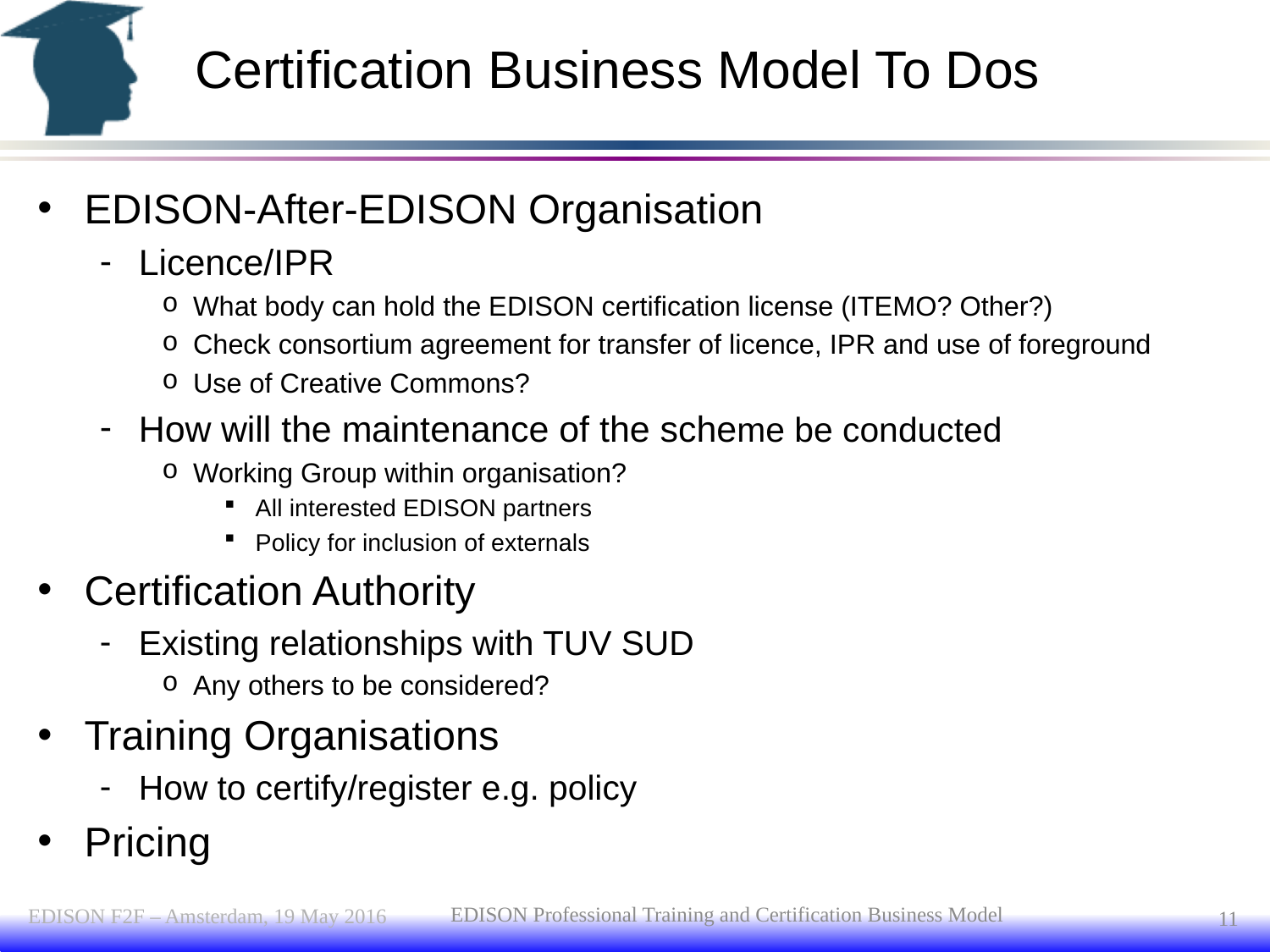

# Certification Business Model To Dos
EDISON-After-EDISON Organisation
Licence/IPR
What body can hold the EDISON certification license (ITEMO? Other?)
Check consortium agreement for transfer of licence, IPR and use of foreground
Use of Creative Commons?
How will the maintenance of the scheme be conducted
Working Group within organisation?
All interested EDISON partners
Policy for inclusion of externals
Certification Authority
Existing relationships with TUV SUD
Any others to be considered?
Training Organisations
How to certify/register e.g. policy
Pricing
EDISON F2F – Amsterdam, 19 May 2016
EDISON Professional Training and Certification Business Model
11